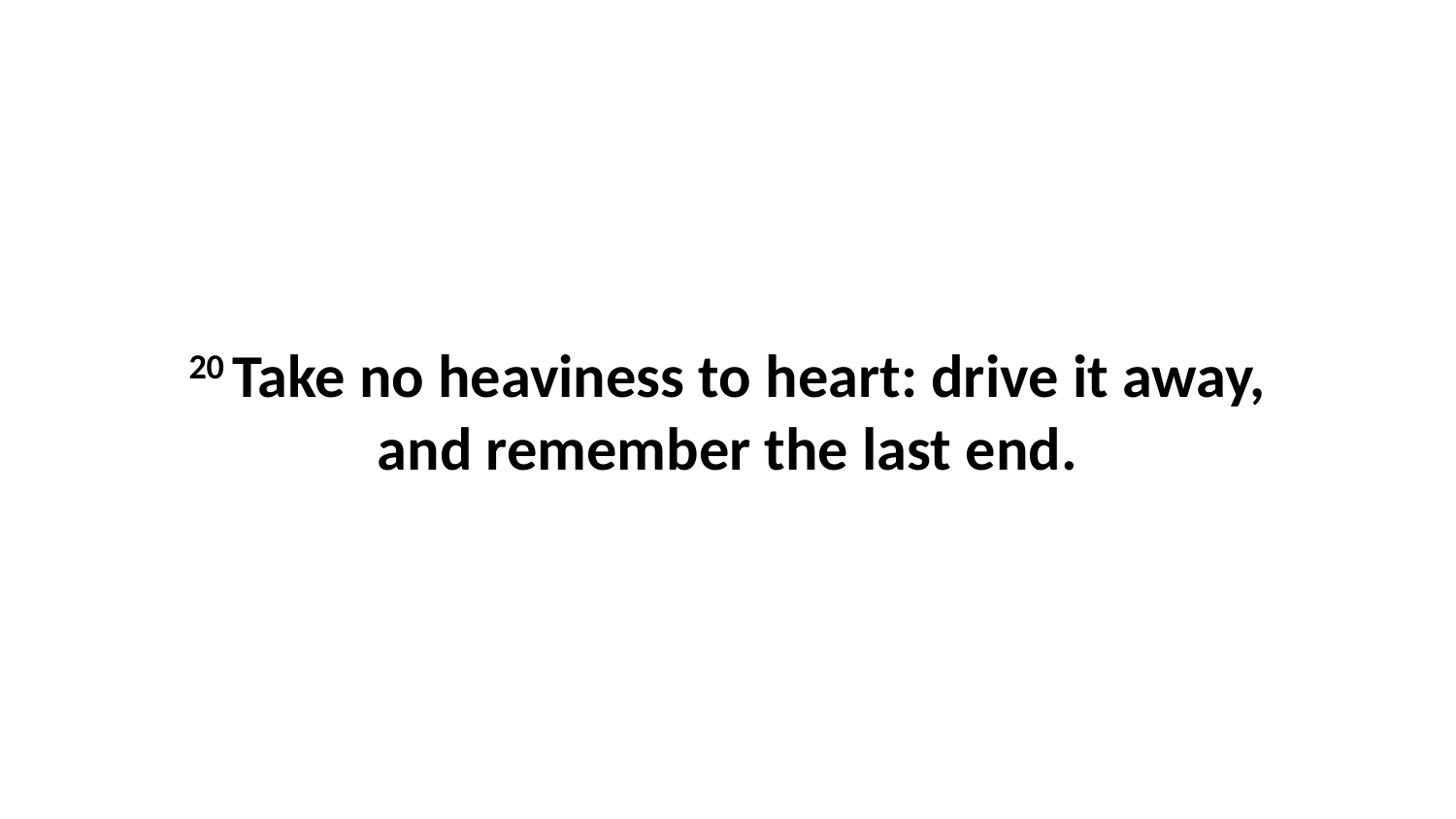

20 Take no heaviness to heart: drive it away, and remember the last end.